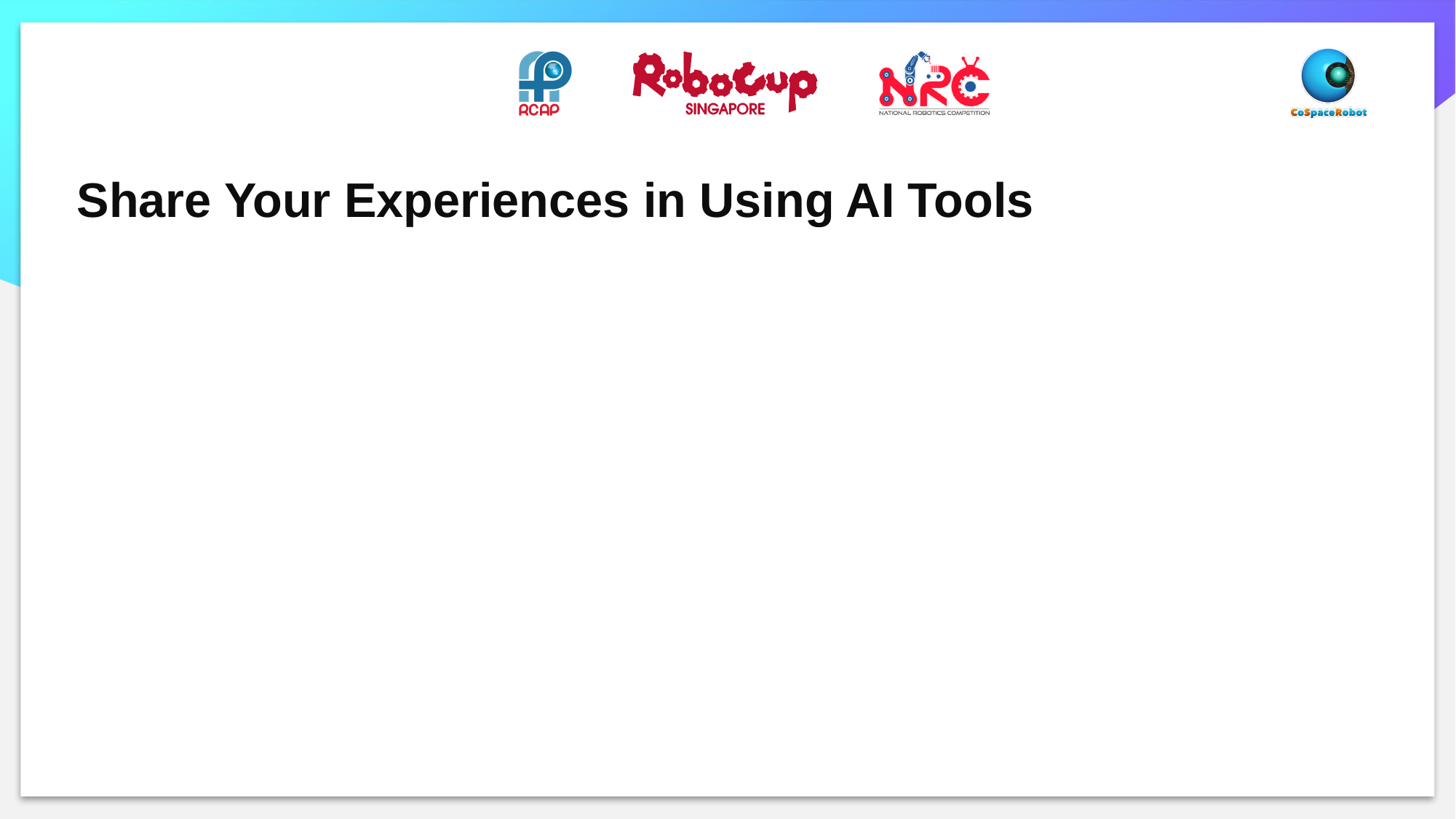

# Share Your Experiences in Using AI Tools